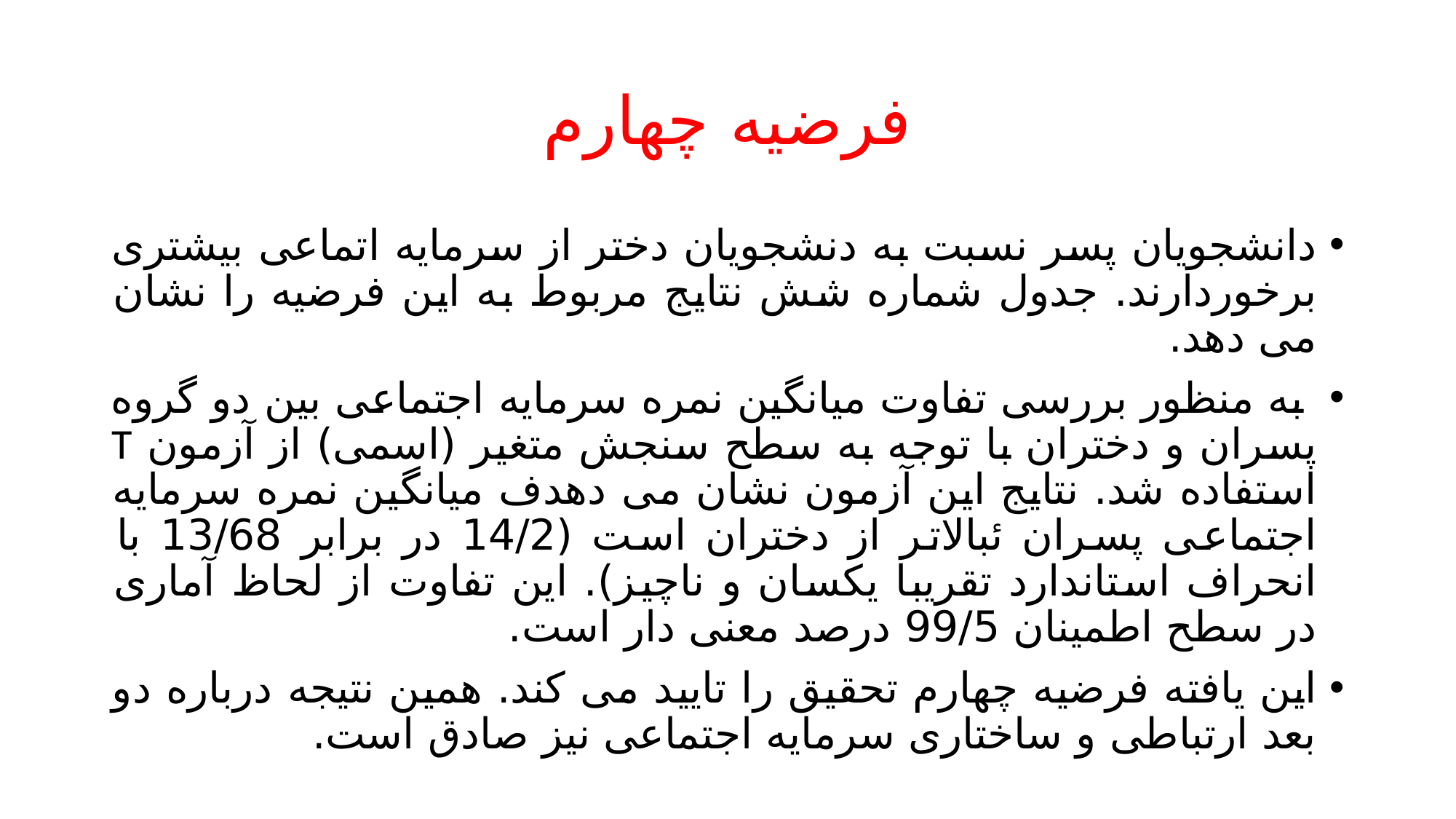

# فرضیه چهارم
دانشجویان پسر نسبت به دنشجویان دختر از سرمایه اتماعی بیشتری برخوردارند. جدول شماره شش نتایج مربوط به این فرضیه را نشان می دهد.
 به منظور بررسی تفاوت میانگین نمره سرمایه اجتماعی بین دو گروه پسران و دختران با توجه به سطح سنجش متغیر (اسمی) از آزمون T استفاده شد. نتایج این آزمون نشان می دهدف میانگین نمره سرمایه اجتماعی پسران ئبالاتر از دختران است (14/2 در برابر 13/68 با انحراف استاندارد تقریبا یکسان و ناچیز). این تفاوت از لحاظ آماری در سطح اطمینان 99/5 درصد معنی دار است.
این یافته فرضیه چهارم تحقیق را تایید می کند. همین نتیجه درباره دو بعد ارتباطی و ساختاری سرمایه اجتماعی نیز صادق است.